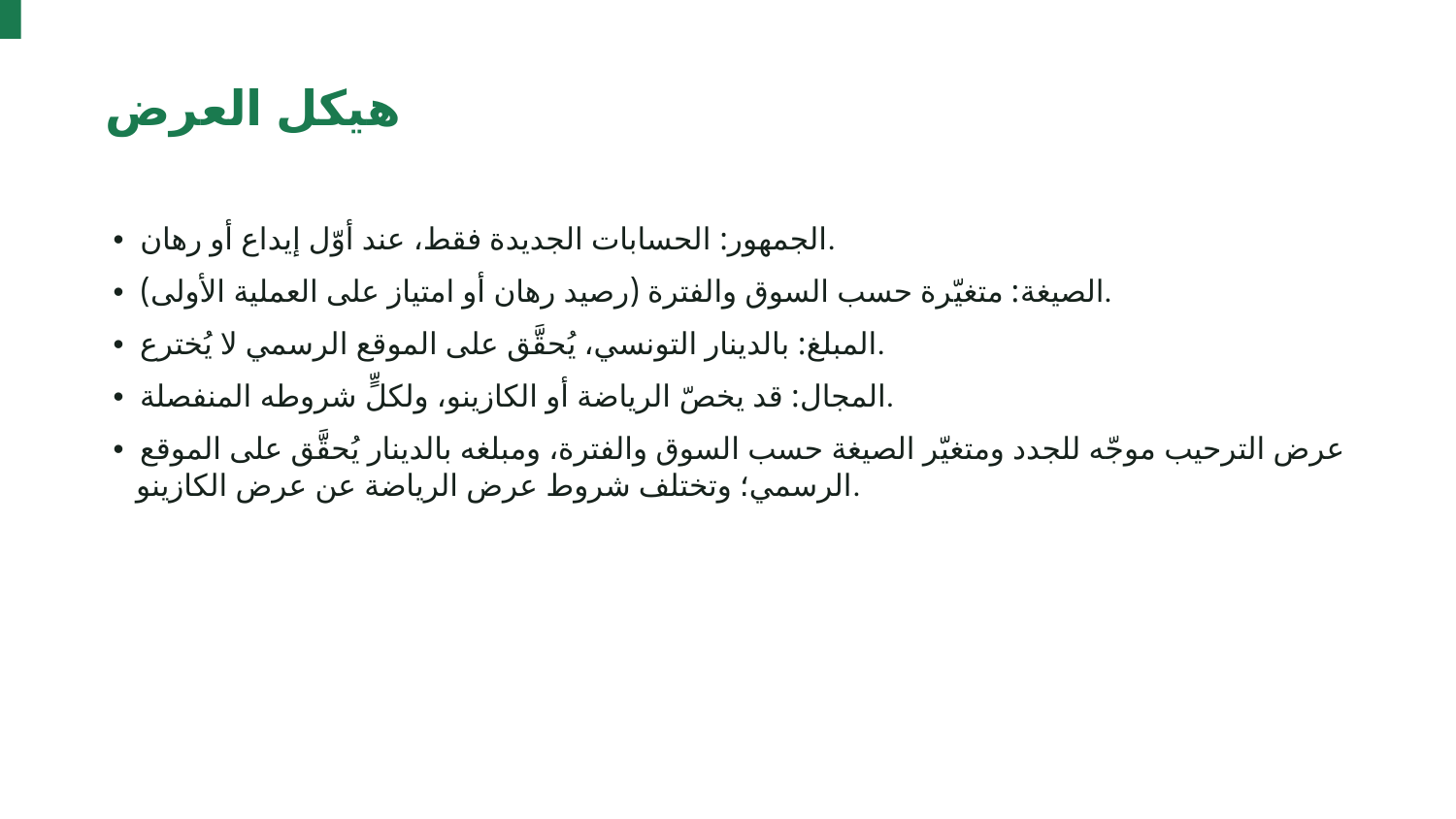

هيكل العرض
•  الجمهور: الحسابات الجديدة فقط، عند أوّل إيداع أو رهان.
•  الصيغة: متغيّرة حسب السوق والفترة (رصيد رهان أو امتياز على العملية الأولى).
•  المبلغ: بالدينار التونسي، يُحقَّق على الموقع الرسمي لا يُخترع.
•  المجال: قد يخصّ الرياضة أو الكازينو، ولكلٍّ شروطه المنفصلة.
•  عرض الترحيب موجّه للجدد ومتغيّر الصيغة حسب السوق والفترة، ومبلغه بالدينار يُحقَّق على الموقع الرسمي؛ وتختلف شروط عرض الرياضة عن عرض الكازينو.